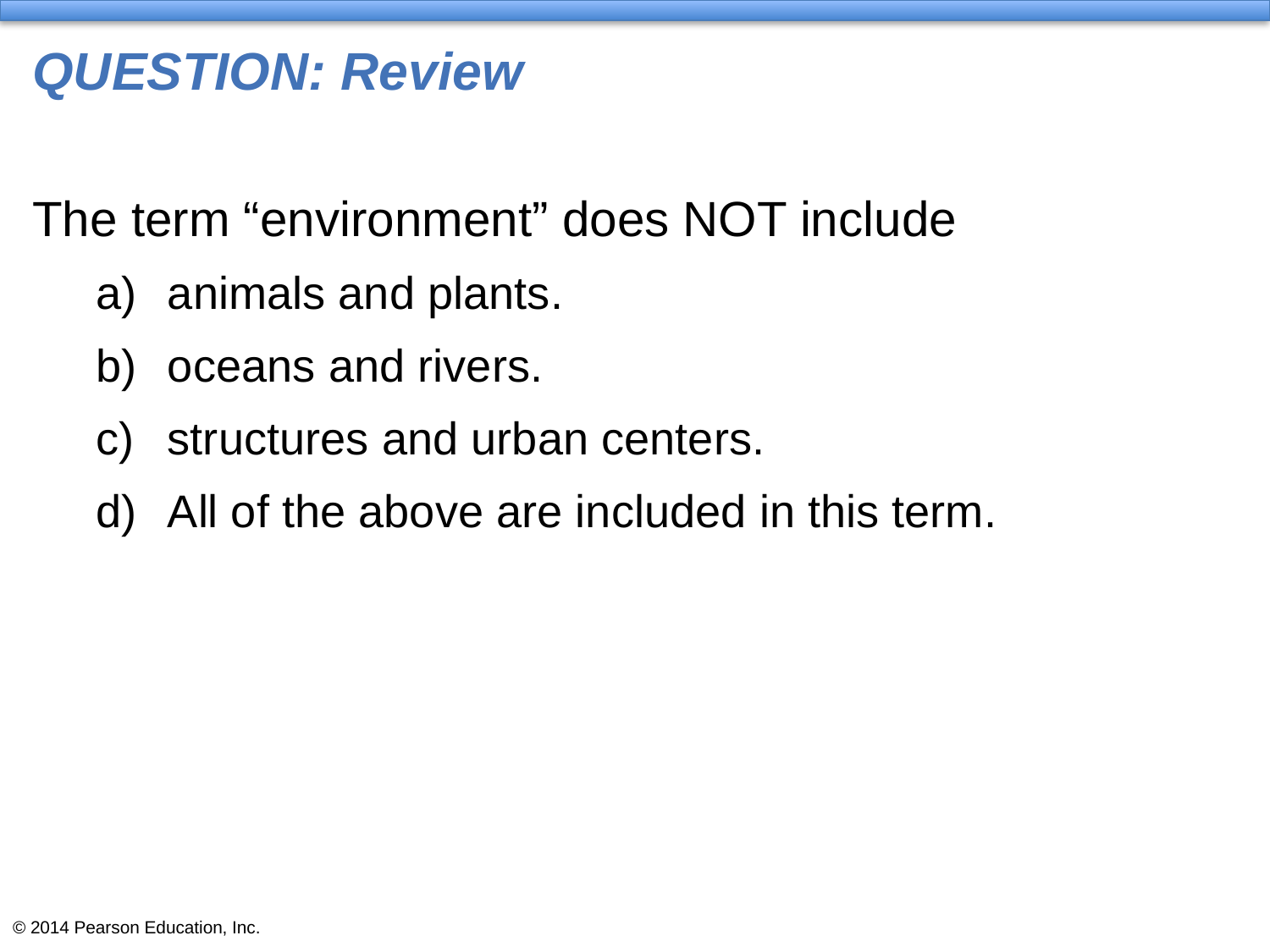

# QUESTION: Review
The term “environment” does NOT include
animals and plants.
oceans and rivers.
structures and urban centers.
All of the above are included in this term.